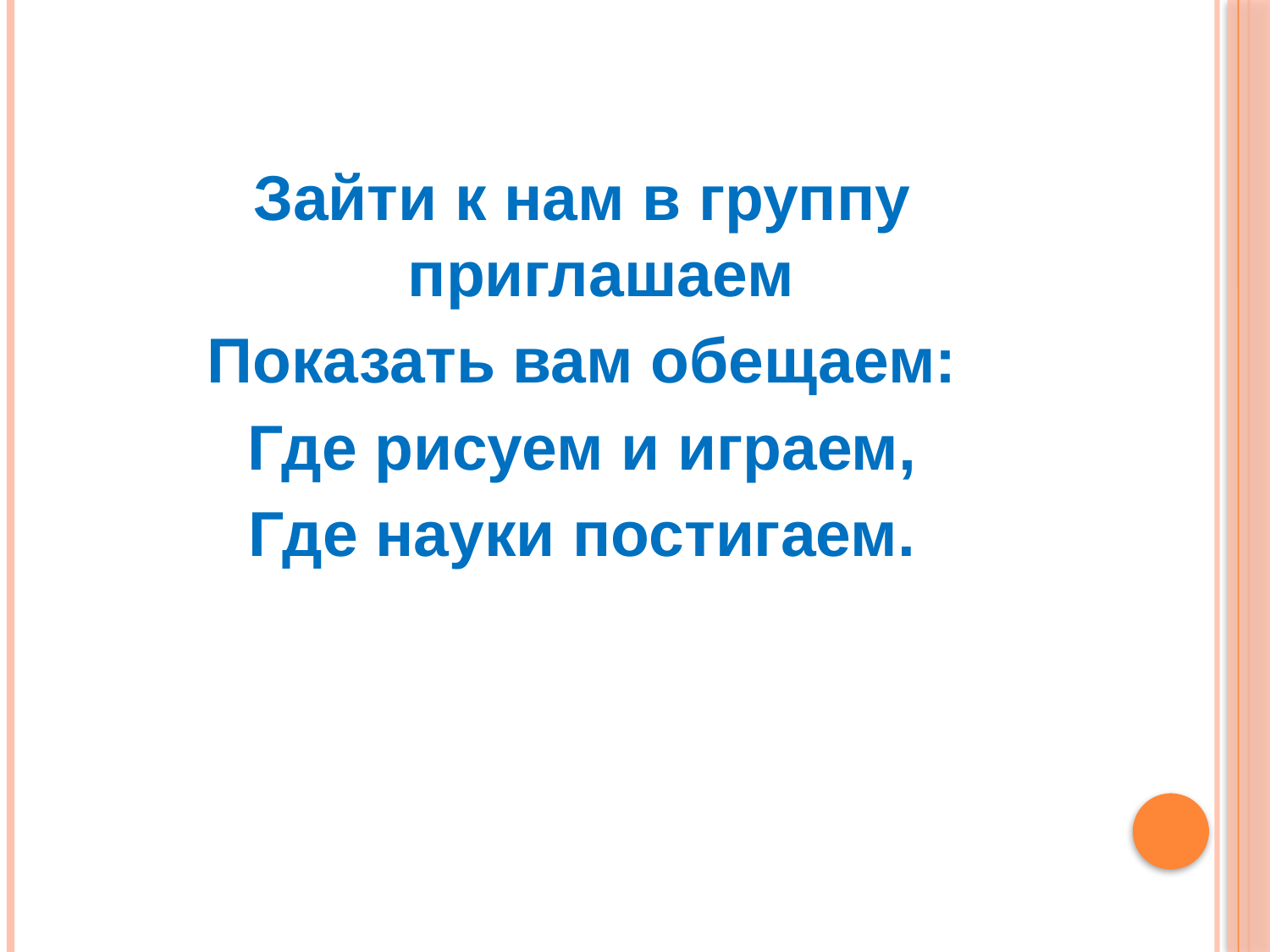

Зайти к нам в группу приглашаем
Показать вам обещаем:
Где рисуем и играем,
Где науки постигаем.